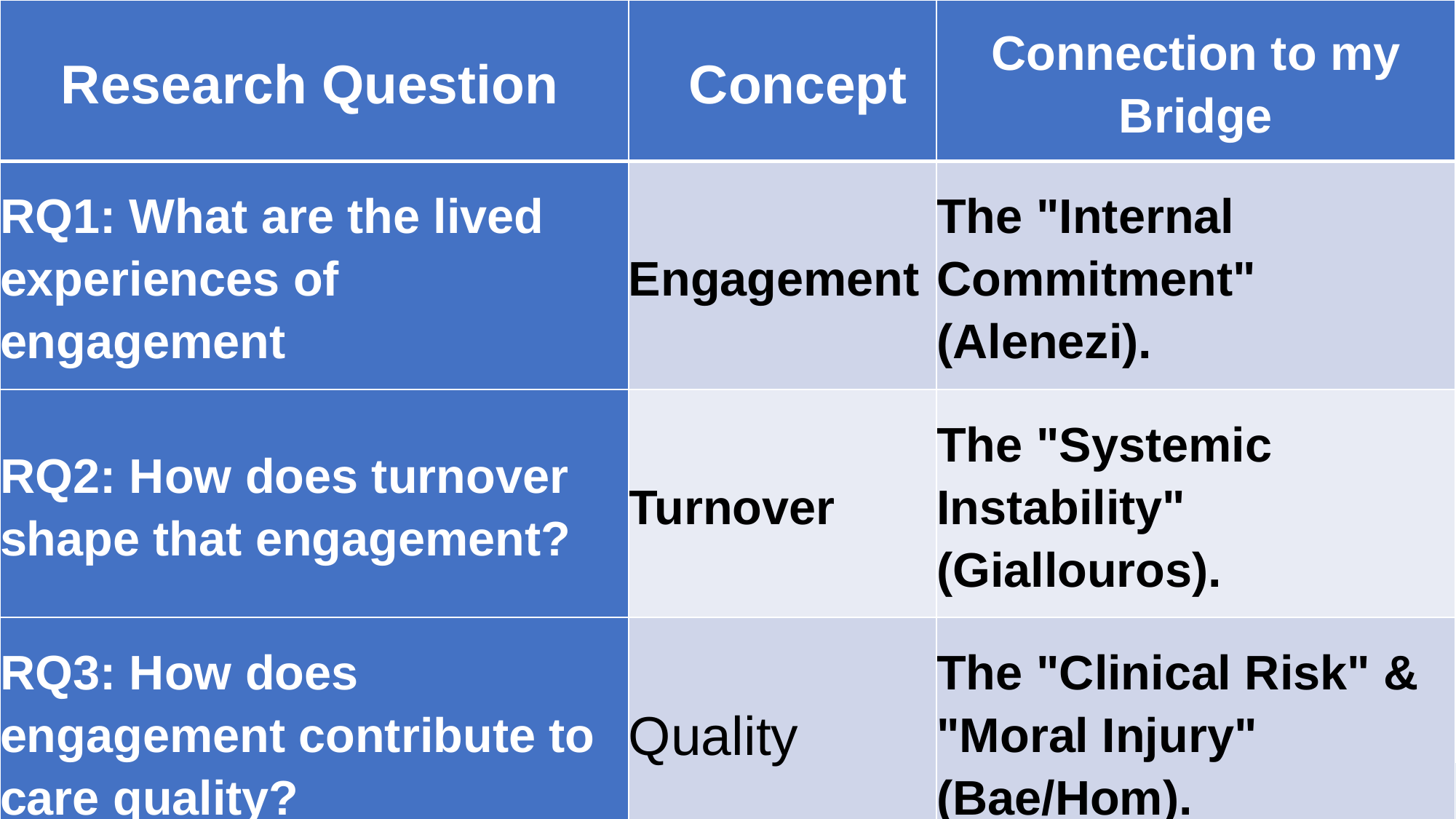

| Research Question | Concept | Connection to my Bridge |
| --- | --- | --- |
| RQ1: What are the lived experiences of engagement | Engagement | The "Internal Commitment" (Alenezi). |
| RQ2: How does turnover shape that engagement? | Turnover | The "Systemic Instability" (Giallouros). |
| RQ3: How does engagement contribute to care quality? | Quality | The "Clinical Risk" & "Moral Injury" (Bae/Hom). |

·
RESEARCH QUESTIONS